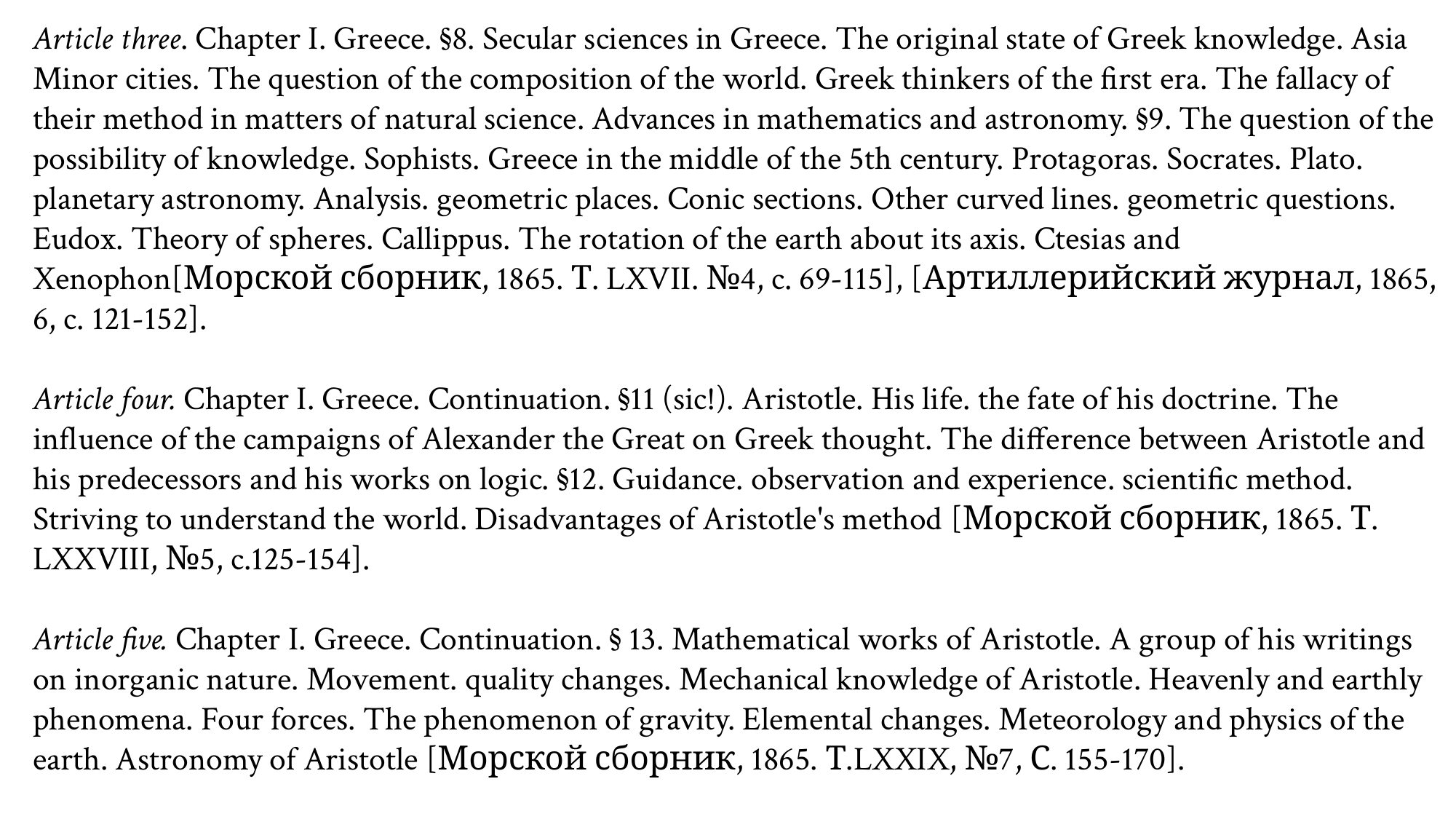

Article three. Chapter I. Greece. §8. Secular sciences in Greece. The original state of Greek knowledge. Asia Minor cities. The question of the composition of the world. Greek thinkers of the first era. The fallacy of their method in matters of natural science. Advances in mathematics and astronomy. §9. The question of the possibility of knowledge. Sophists. Greece in the middle of the 5th century. Protagoras. Socrates. Plato. planetary astronomy. Analysis. geometric places. Conic sections. Other curved lines. geometric questions. Eudox. Theory of spheres. Callippus. The rotation of the earth about its axis. Ctesias and Xenophon[Морской сборник, 1865. Т. LXVII. №4, c. 69-115], [Артиллерийский журнал, 1865, 6, c. 121-152].

Article four. Chapter I. Greece. Continuation. §11 (sic!). Aristotle. His life. the fate of his doctrine. The influence of the campaigns of Alexander the Great on Greek thought. The difference between Aristotle and his predecessors and his works on logic. §12. Guidance. observation and experience. scientific method. Striving to understand the world. Disadvantages of Aristotle's method [Морской сборник, 1865. Т. LXXVIII, №5, c.125-154].

Article five. Chapter I. Greece. Continuation. § 13. Mathematical works of Aristotle. A group of his writings on inorganic nature. Movement. quality changes. Mechanical knowledge of Aristotle. Heavenly and earthly phenomena. Four forces. The phenomenon of gravity. Elemental changes. Meteorology and physics of the earth. Astronomy of Aristotle [Морской сборник, 1865. Т.LXXIX, №7, С. 155-170].